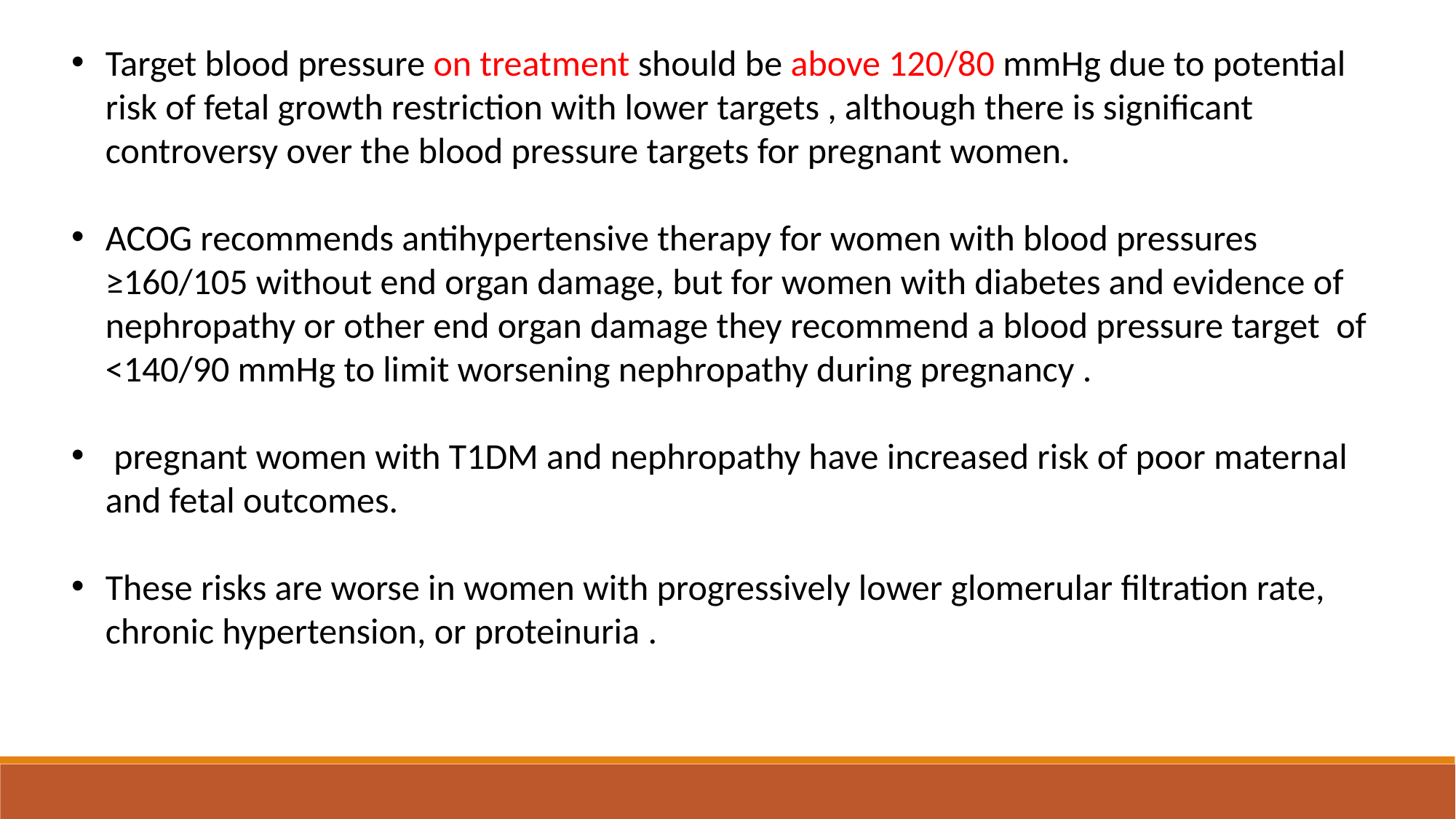

Target blood pressure on treatment should be above 120/80 mmHg due to potential risk of fetal growth restriction with lower targets , although there is significant controversy over the blood pressure targets for pregnant women.

ACOG recommends antihypertensive therapy for women with blood pressures ≥160/105 without end organ damage, but for women with diabetes and evidence of nephropathy or other end organ damage they recommend a blood pressure target  of <140/90 mmHg to limit worsening nephropathy during pregnancy .

 pregnant women with T1DM and nephropathy have increased risk of poor maternal and fetal outcomes.

These risks are worse in women with progressively lower glomerular filtration rate, chronic hypertension, or proteinuria .